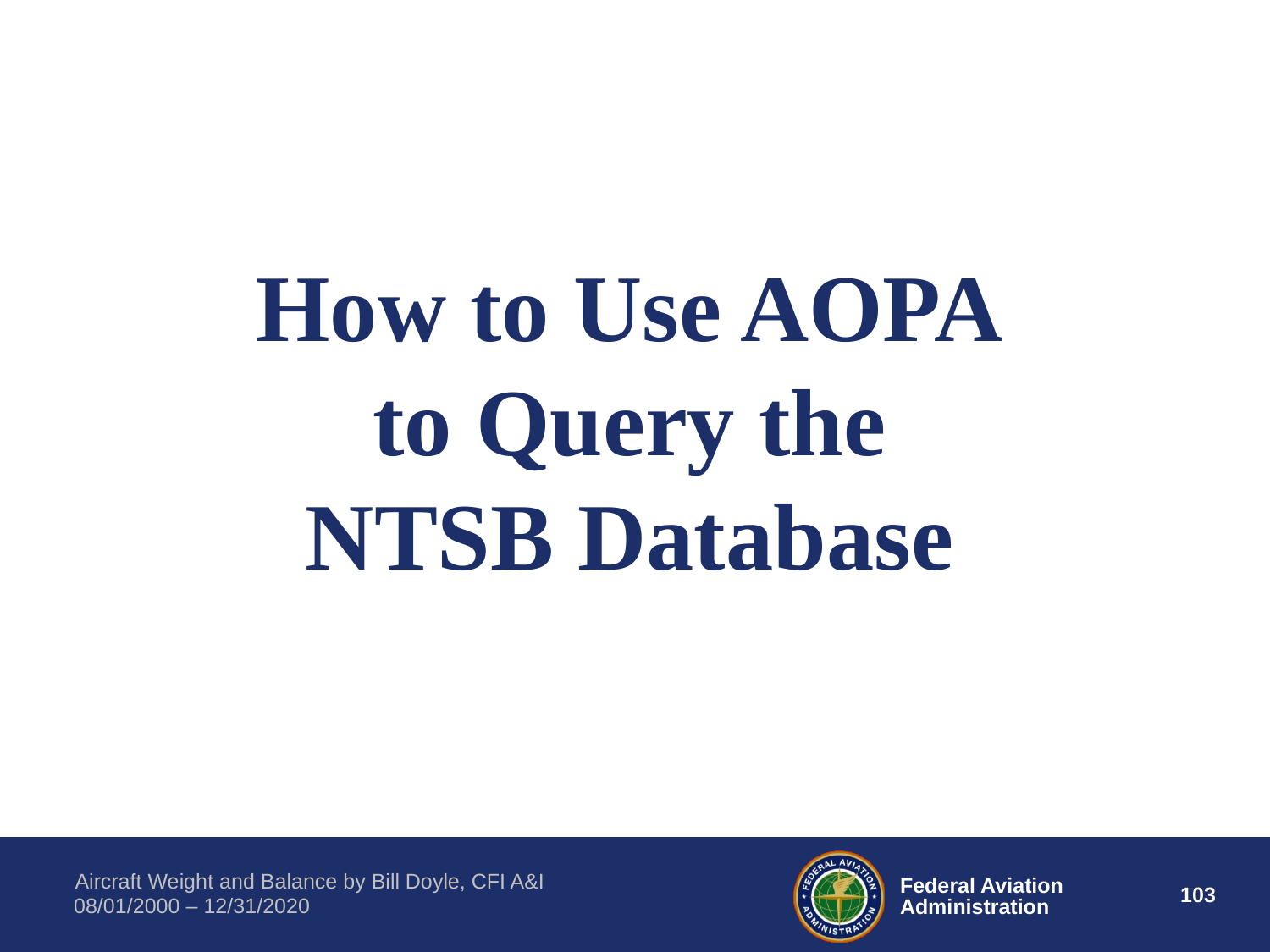

How to Use AOPA
to Query the
NTSB Database